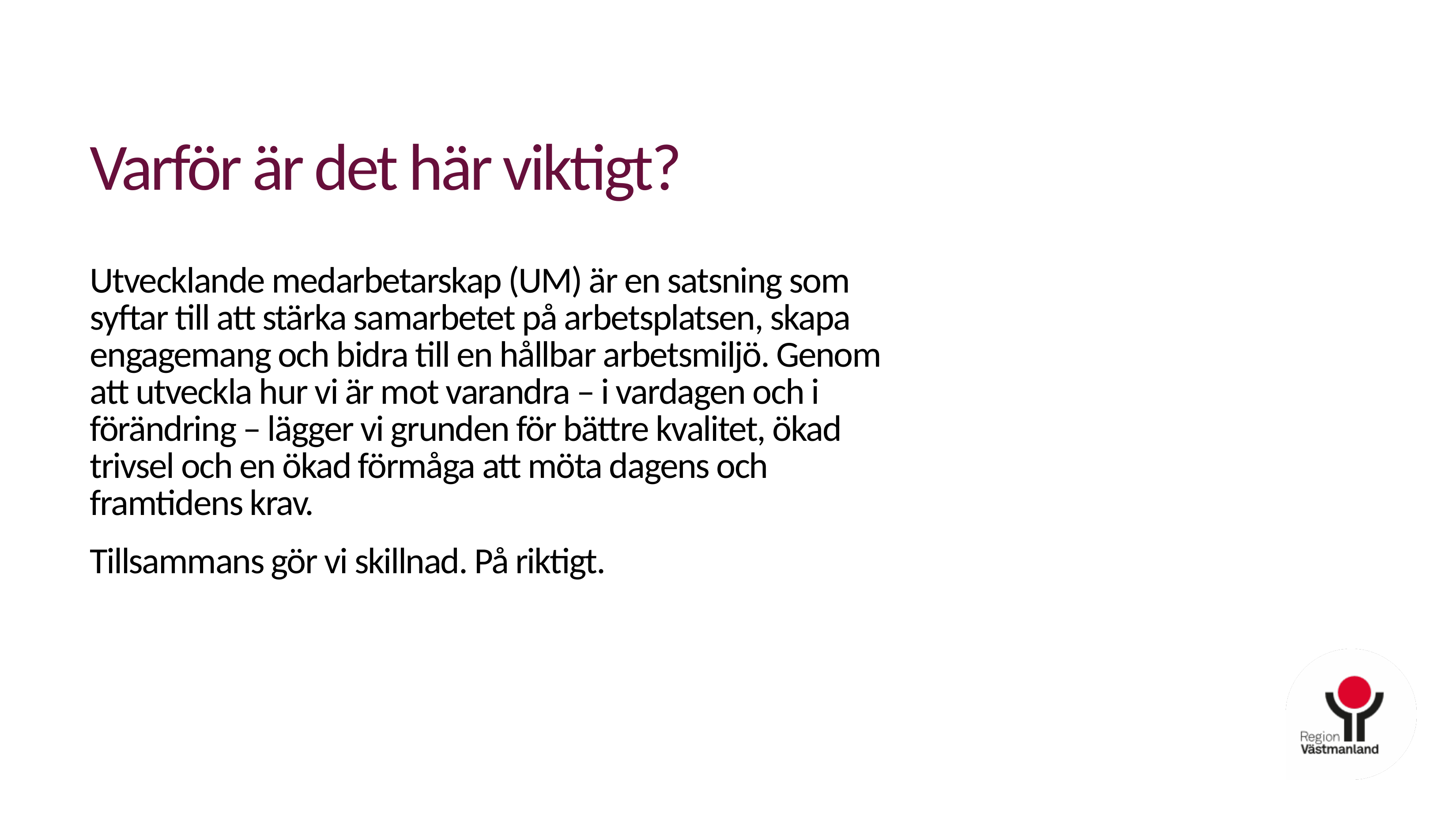

# Varför är det här viktigt?​
Utvecklande medarbetarskap (UM) är en satsning som syftar till att stärka samarbetet på arbetsplatsen, skapa engagemang och bidra till en hållbar arbetsmiljö. Genom att utveckla hur vi är mot varandra – i vardagen och i förändring – lägger vi grunden för bättre kvalitet, ökad trivsel och en ökad förmåga att möta dagens och framtidens krav. ​
Tillsammans gör vi skillnad. På riktigt.